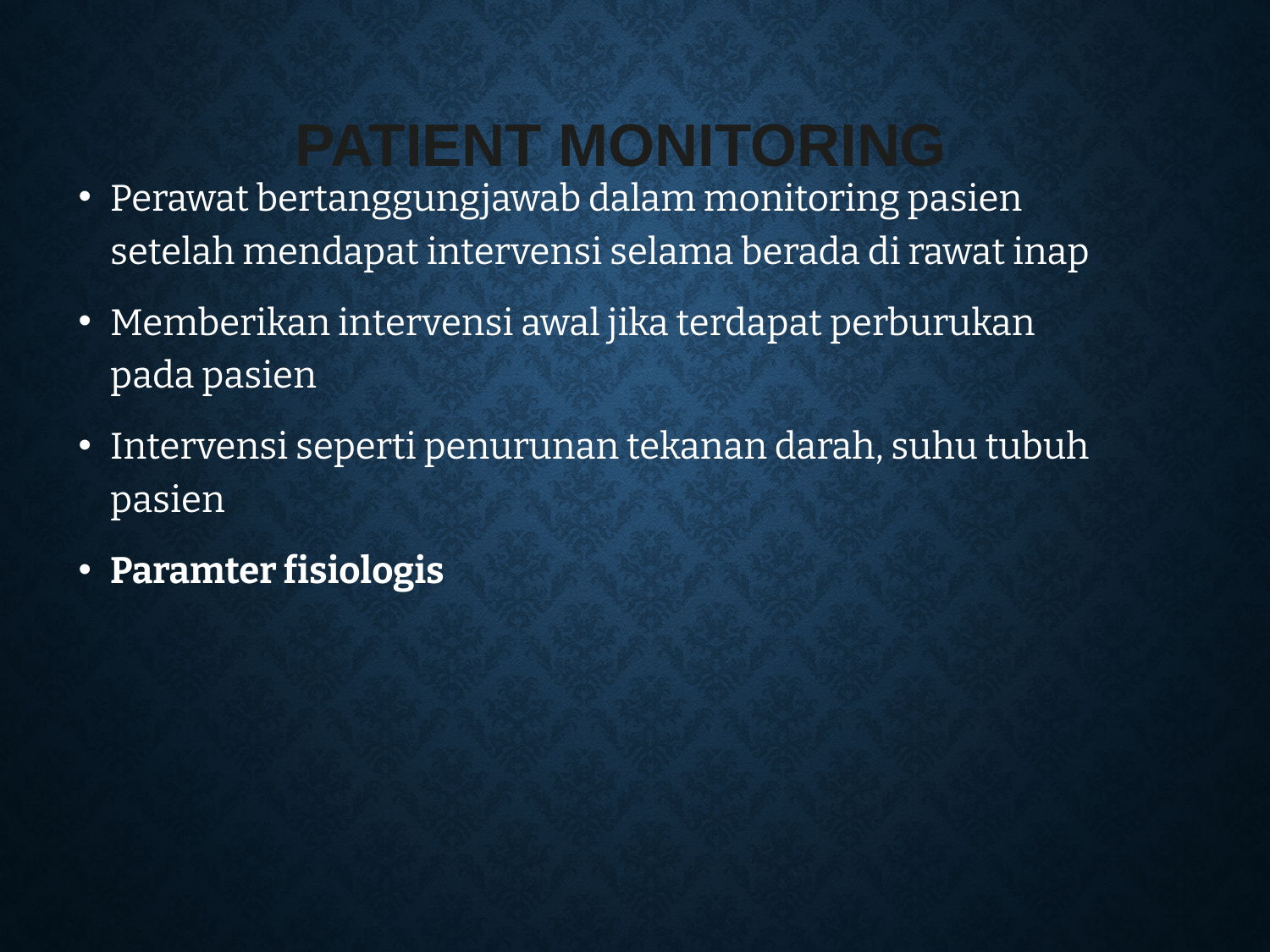

# Patient monitoring
Perawat bertanggungjawab dalam monitoring pasien setelah mendapat intervensi selama berada di rawat inap
Memberikan intervensi awal jika terdapat perburukan pada pasien
Intervensi seperti penurunan tekanan darah, suhu tubuh pasien
Paramter fisiologis